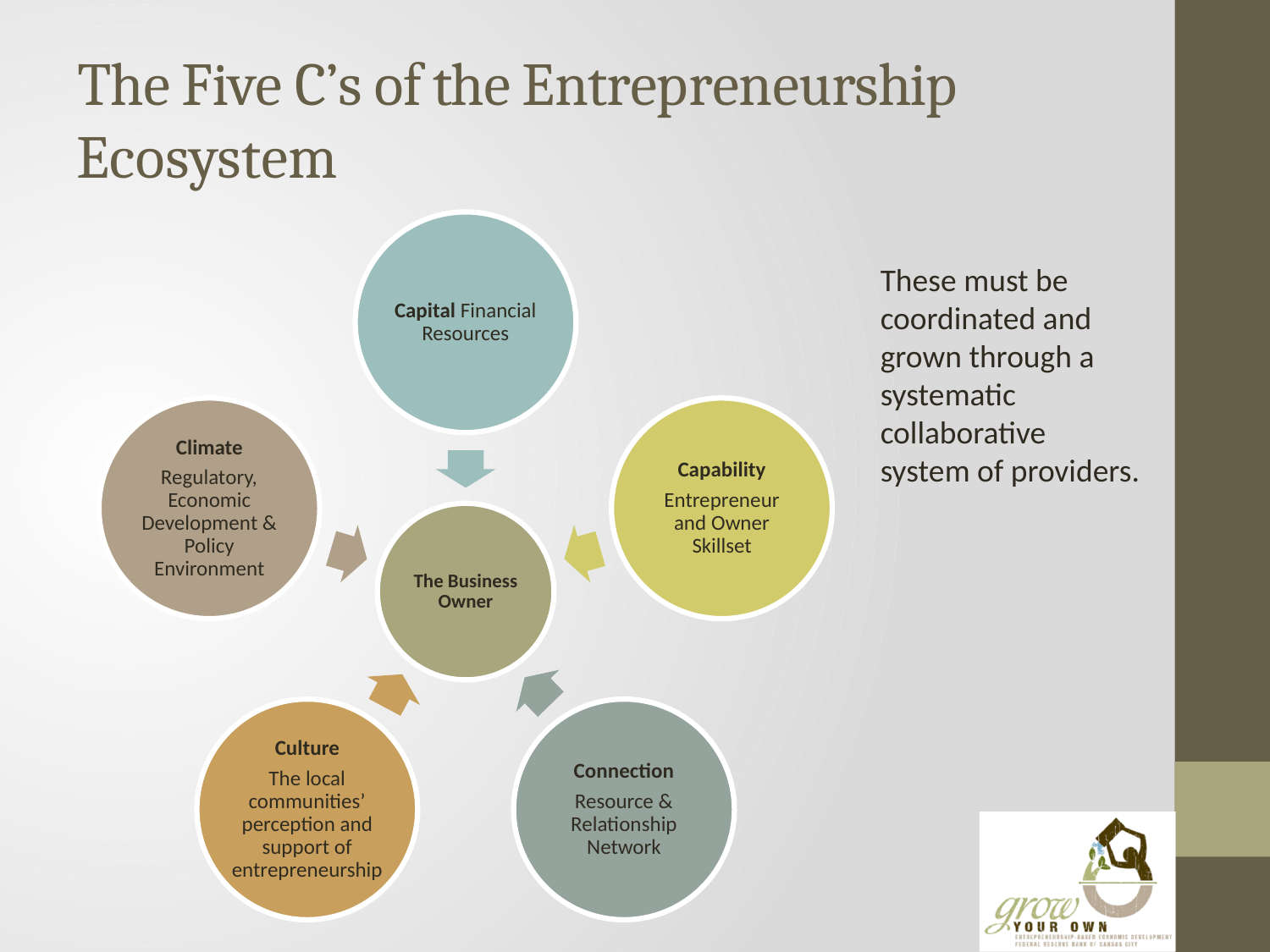

# The Five C’s of the Entrepreneurship Ecosystem
The Business Owner

Capital Financial Resources

Capability
Entrepreneur and Owner Skillset

Connection
Resource & Relationship Network

Culture
The local communities’ perception and support of entrepreneurship

Climate
Regulatory, Economic Development & Policy Environment
These must be coordinated and grown through a systematic collaborative system of providers.